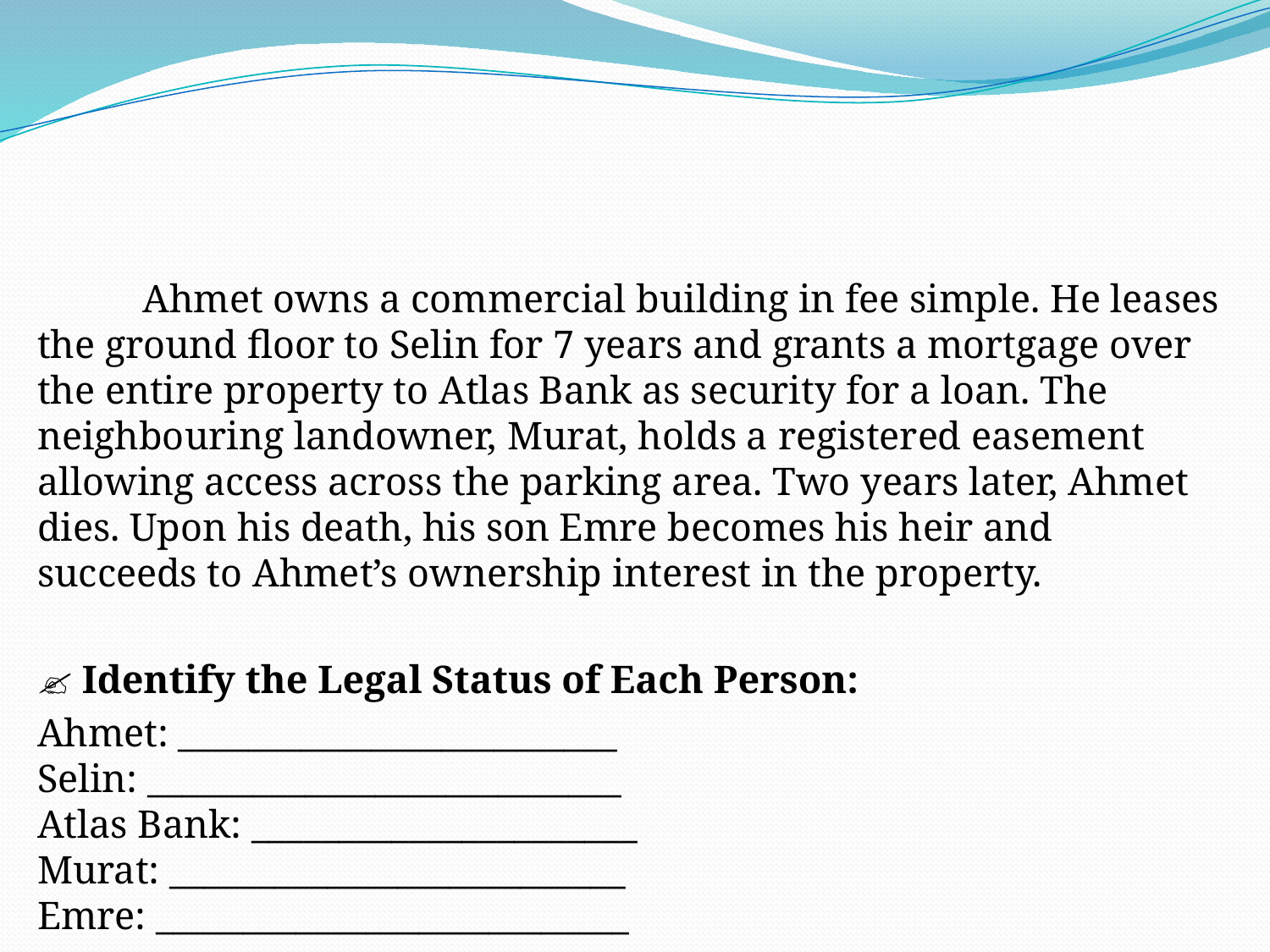

#
	Ahmet owns a commercial building in fee simple. He leases the ground floor to Selin for 7 years and grants a mortgage over the entire property to Atlas Bank as security for a loan. The neighbouring landowner, Murat, holds a registered easement allowing access across the parking area. Two years later, Ahmet dies. Upon his death, his son Emre becomes his heir and succeeds to Ahmet’s ownership interest in the property.

✍ Identify the Legal Status of Each Person:
Ahmet: _________________________
Selin: ___________________________
Atlas Bank: ______________________
Murat: __________________________
Emre: ___________________________